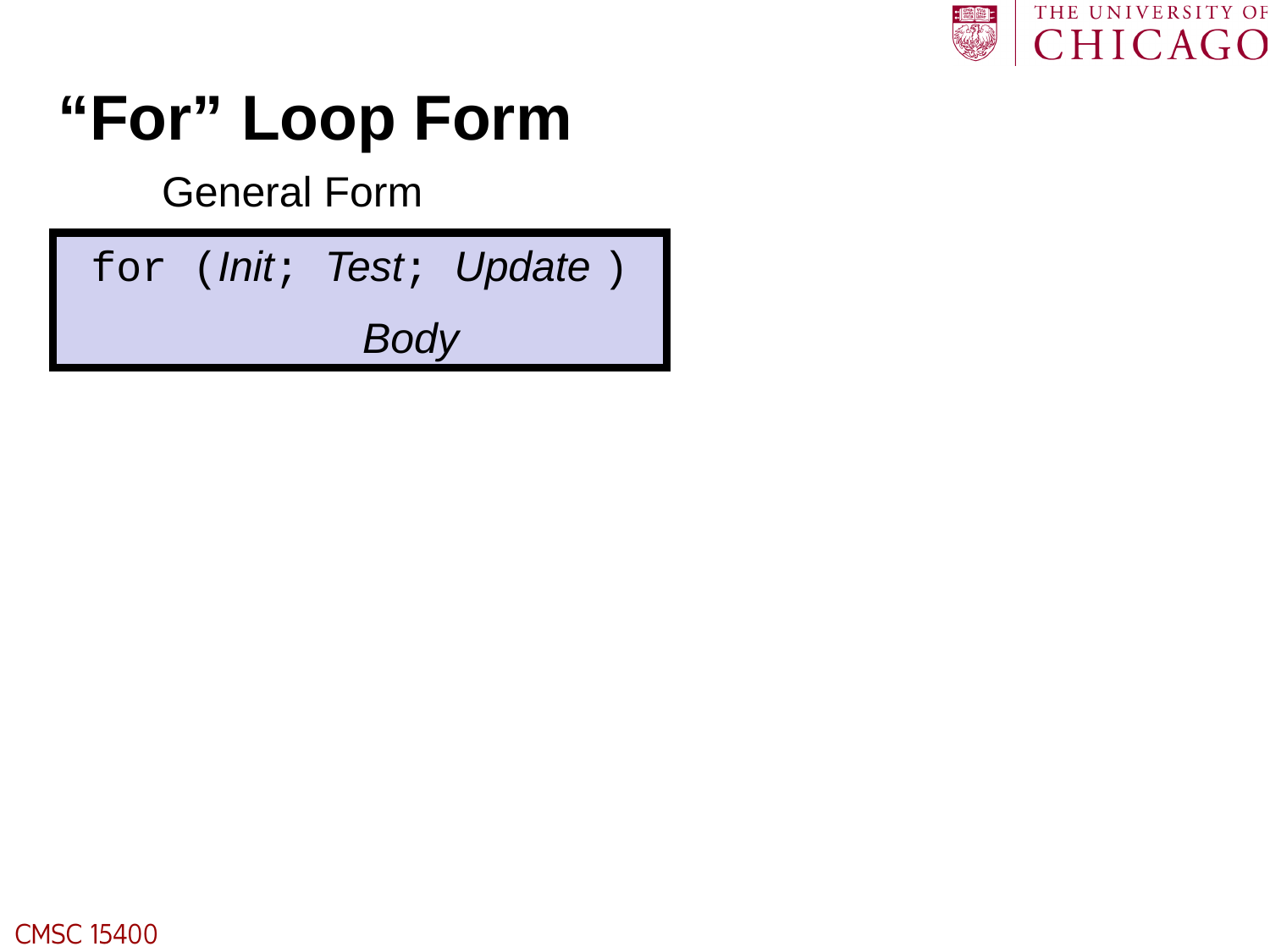

# “For” Loop Form
General Form

for (Init; Test; Update )
    Body